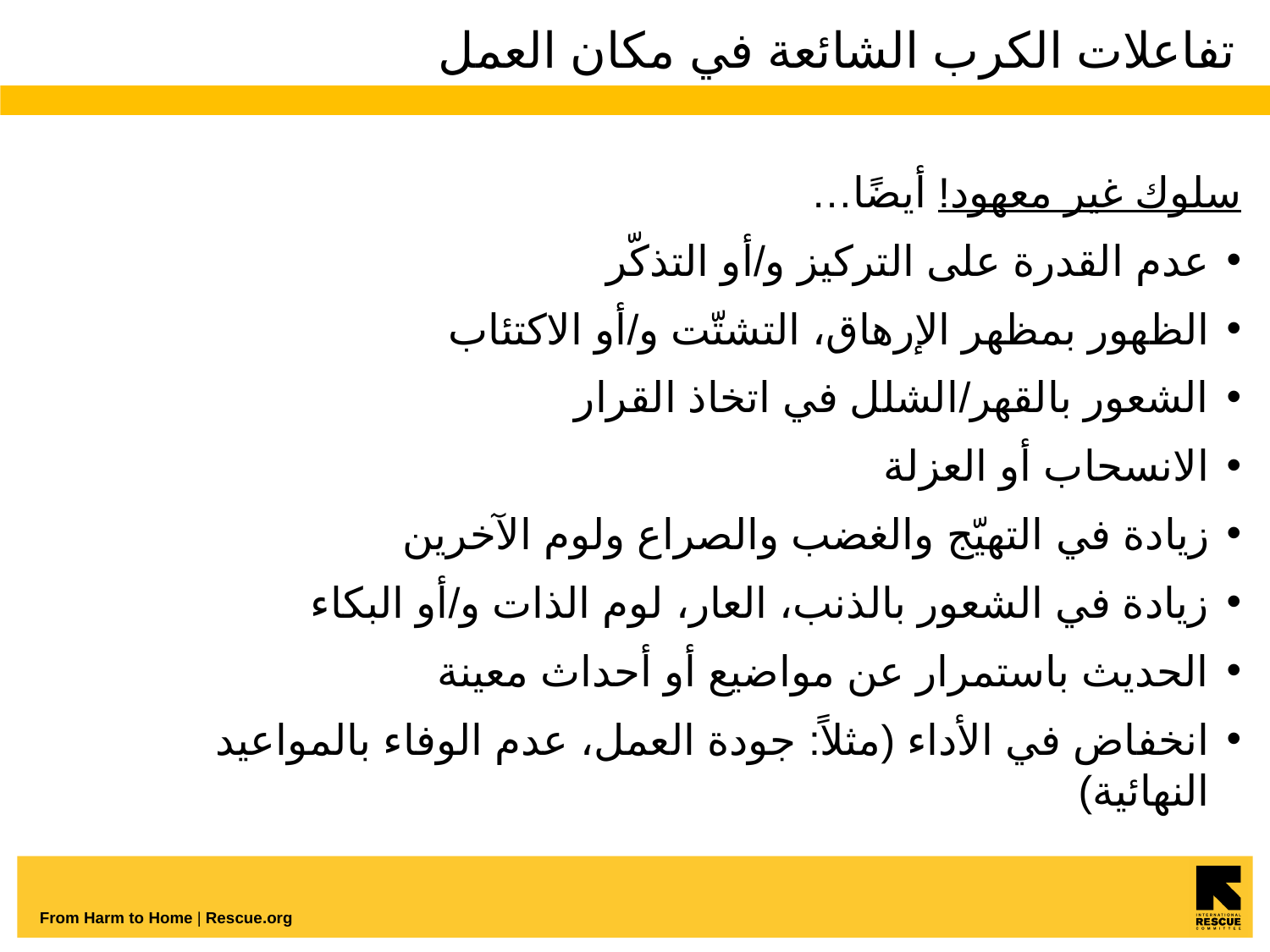

# تفاعلات الكرب الشائعة في مكان العمل
سلوك غير معهود! أيضًا…
عدم القدرة على التركيز و/أو التذكّر
الظهور بمظهر الإرهاق، التشتّت و/أو الاكتئاب
الشعور بالقهر/الشلل في اتخاذ القرار
الانسحاب أو العزلة
زيادة في التهيّج والغضب والصراع ولوم الآخرين
زيادة في الشعور بالذنب، العار، لوم الذات و/أو البكاء
الحديث باستمرار عن مواضيع أو أحداث معينة
انخفاض في الأداء (مثلاً: جودة العمل، عدم الوفاء بالمواعيد النهائية)